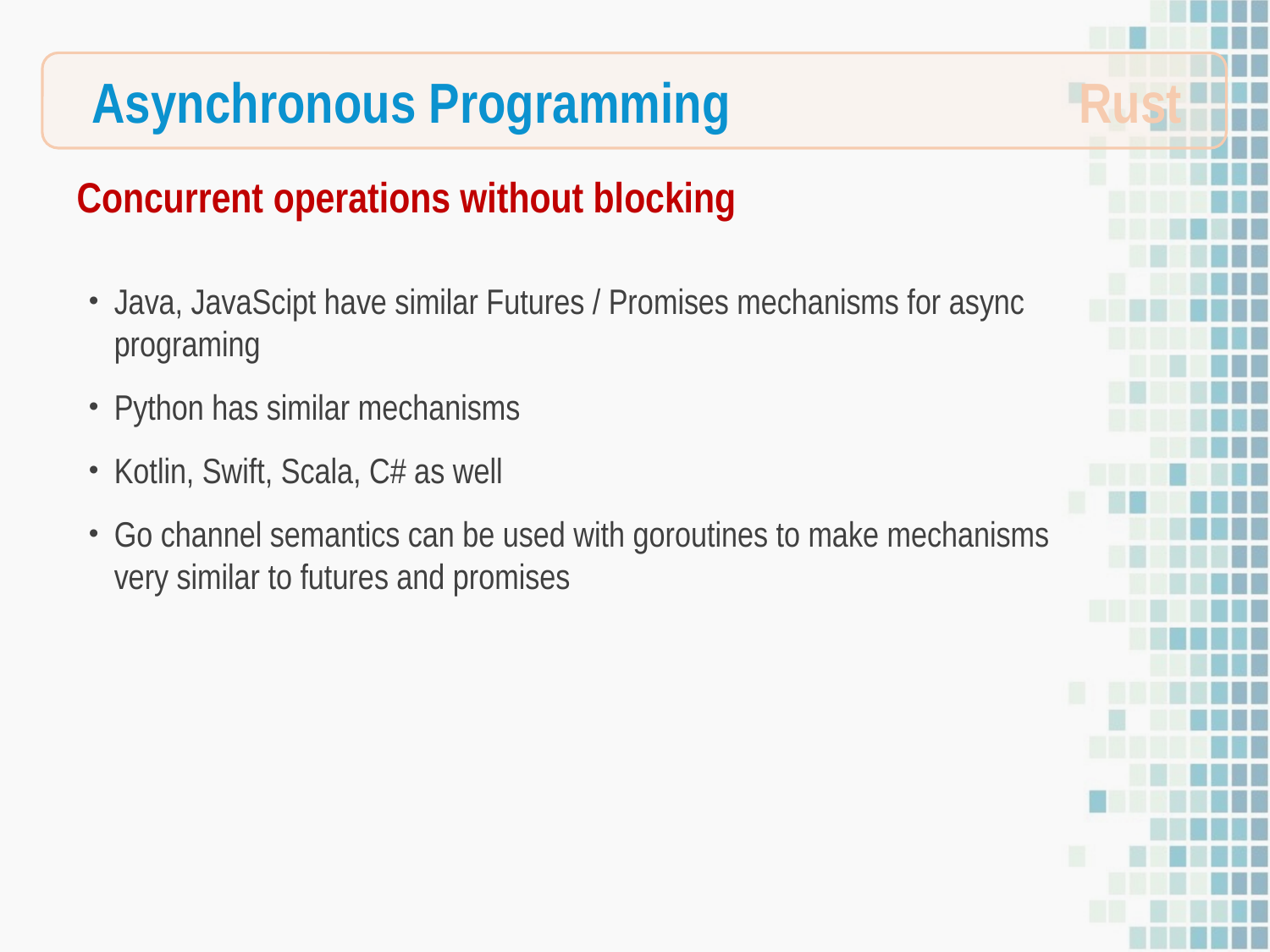

Rust

Asynchronous Programming
Concurrent operations without blocking
Java, JavaScipt have similar Futures / Promises mechanisms for async programing
Python has similar mechanisms
Kotlin, Swift, Scala, C# as well
Go channel semantics can be used with goroutines to make mechanisms very similar to futures and promises